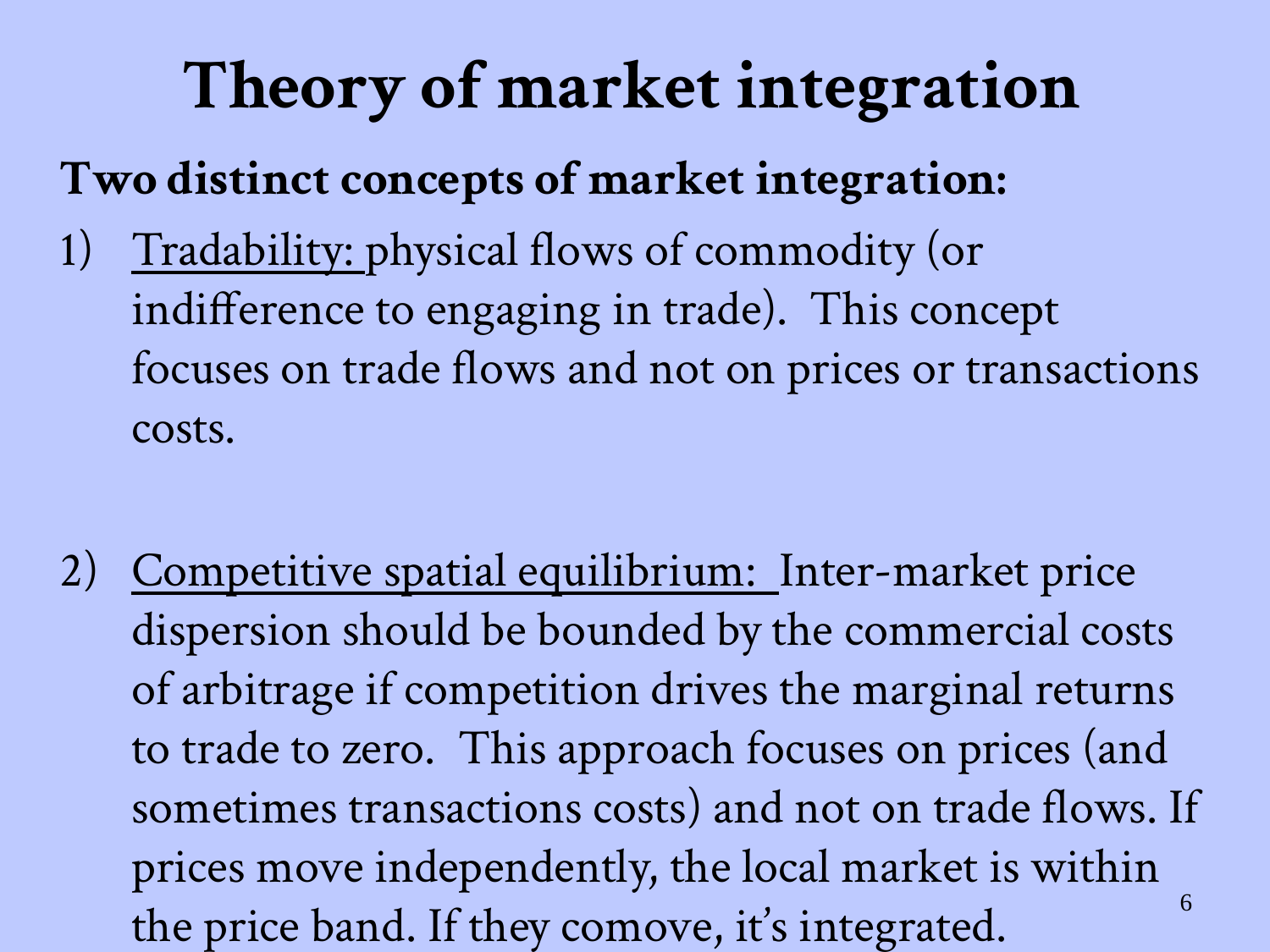

# Theory of market integration
Two distinct concepts of market integration:
Tradability: physical flows of commodity (or indifference to engaging in trade).  This concept focuses on trade flows and not on prices or transactions costs.

Competitive spatial equilibrium:  Inter-market price dispersion should be bounded by the commercial costs of arbitrage if competition drives the marginal returns to trade to zero.  This approach focuses on prices (and sometimes transactions costs) and not on trade flows. If prices move independently, the local market is within the price band. If they comove, it’s integrated.

6